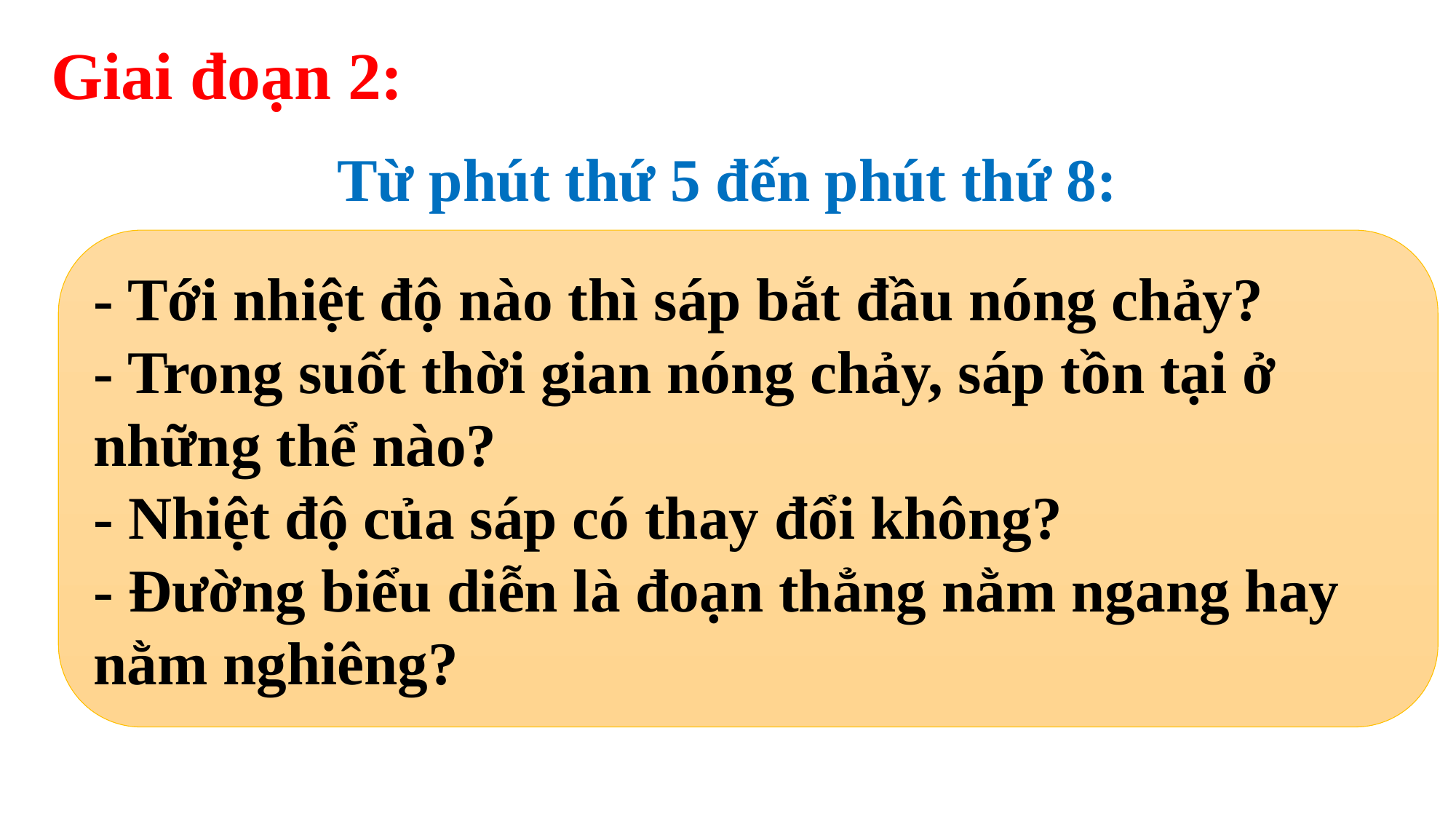

Giai đoạn 2:
Từ phút thứ 5 đến phút thứ 8:
- Tới nhiệt độ nào thì sáp bắt đầu nóng chảy?
- Trong suốt thời gian nóng chảy, sáp tồn tại ở những thể nào?
- Nhiệt độ của sáp có thay đổi không?
- Đường biểu diễn là đoạn thẳng nằm ngang hay nằm nghiêng?